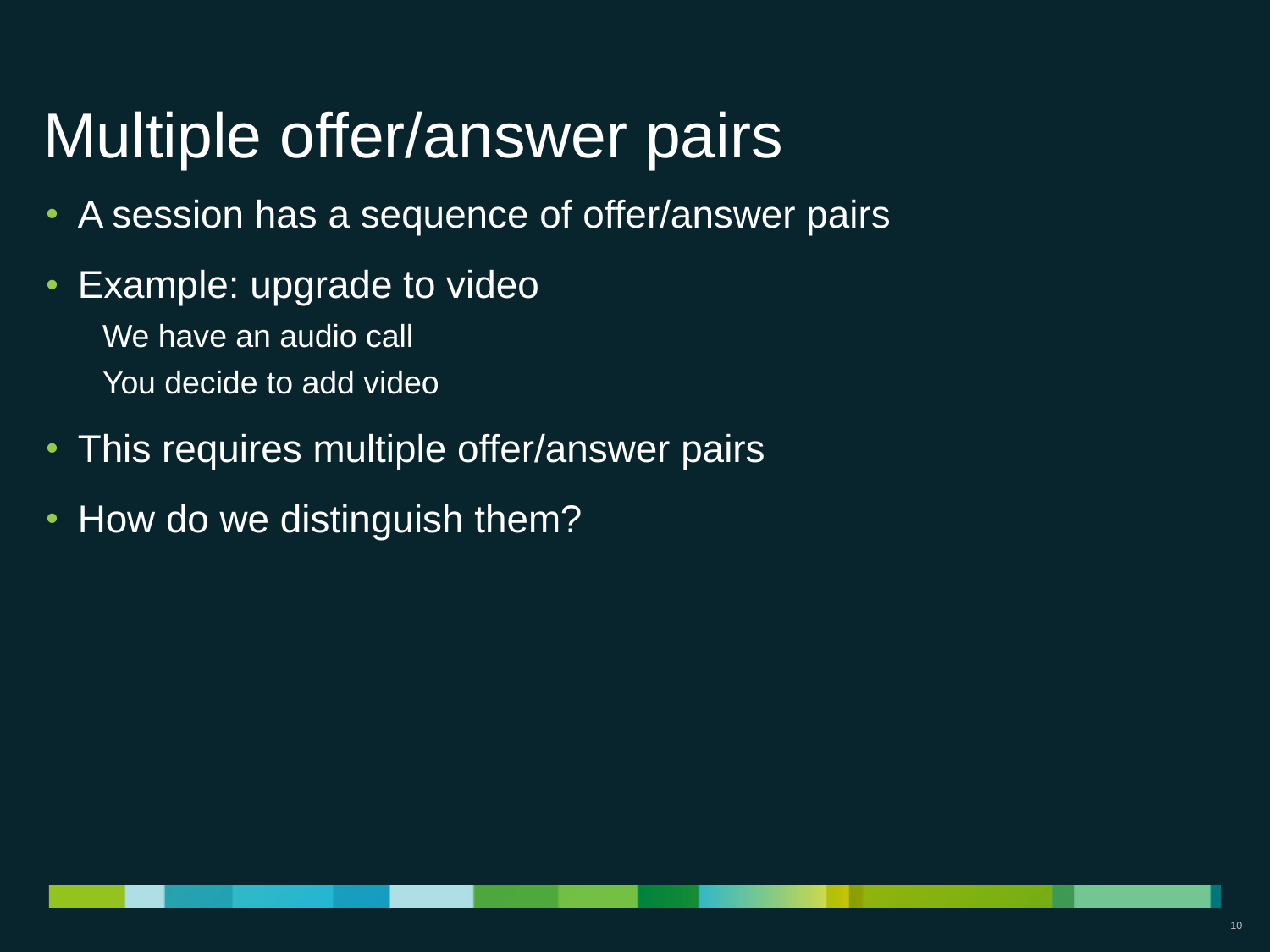

# Multiple offer/answer pairs
A session has a sequence of offer/answer pairs
Example: upgrade to video
We have an audio call
You decide to add video
This requires multiple offer/answer pairs
How do we distinguish them?